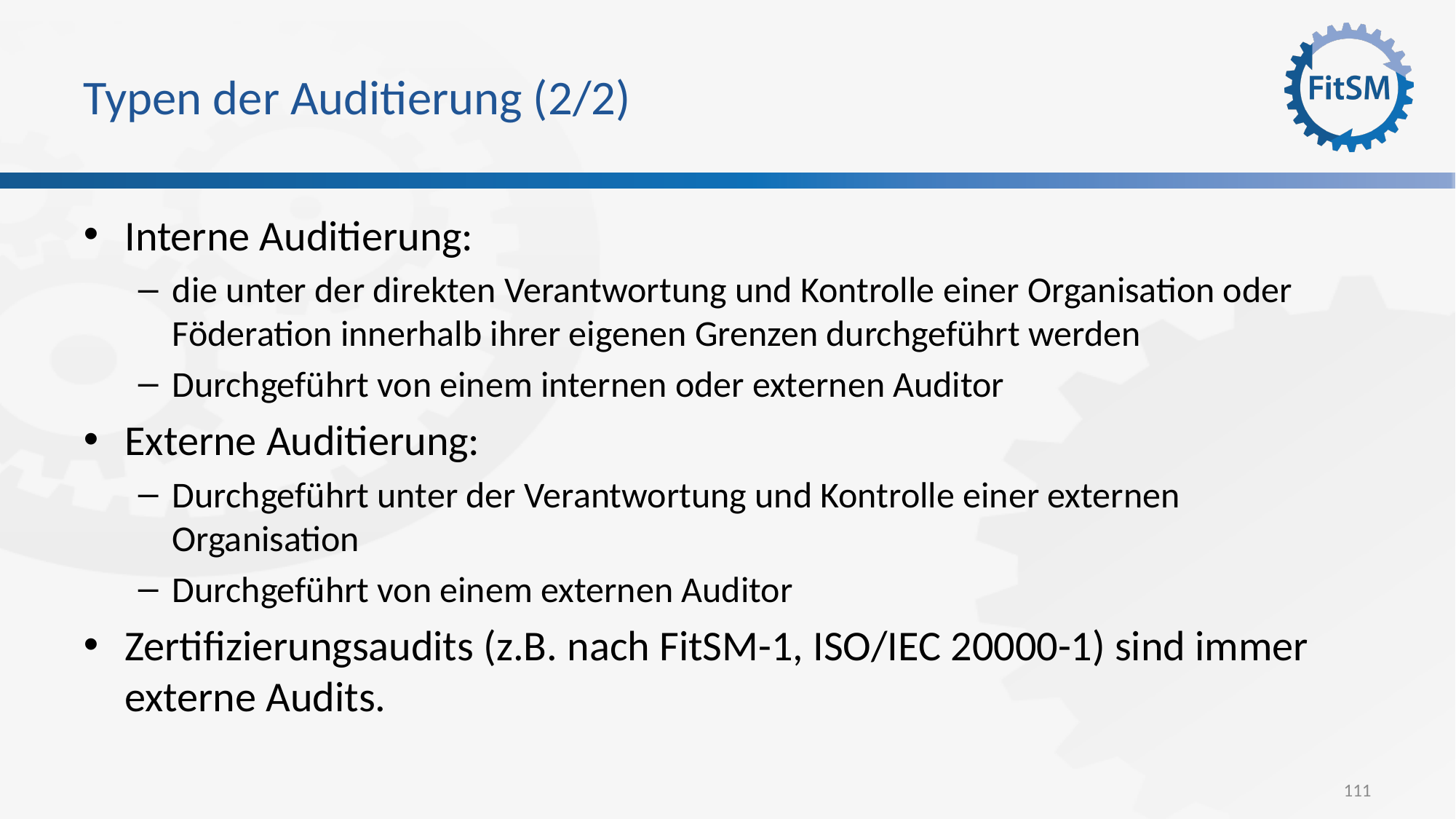

# Typen der Auditierung (2/2)
Interne Auditierung:
die unter der direkten Verantwortung und Kontrolle einer Organisation oder Föderation innerhalb ihrer eigenen Grenzen durchgeführt werden
Durchgeführt von einem internen oder externen Auditor
Externe Auditierung:
Durchgeführt unter der Verantwortung und Kontrolle einer externen Organisation
Durchgeführt von einem externen Auditor
Zertifizierungsaudits (z.B. nach FitSM-1, ISO/IEC 20000-1) sind immer externe Audits.
111